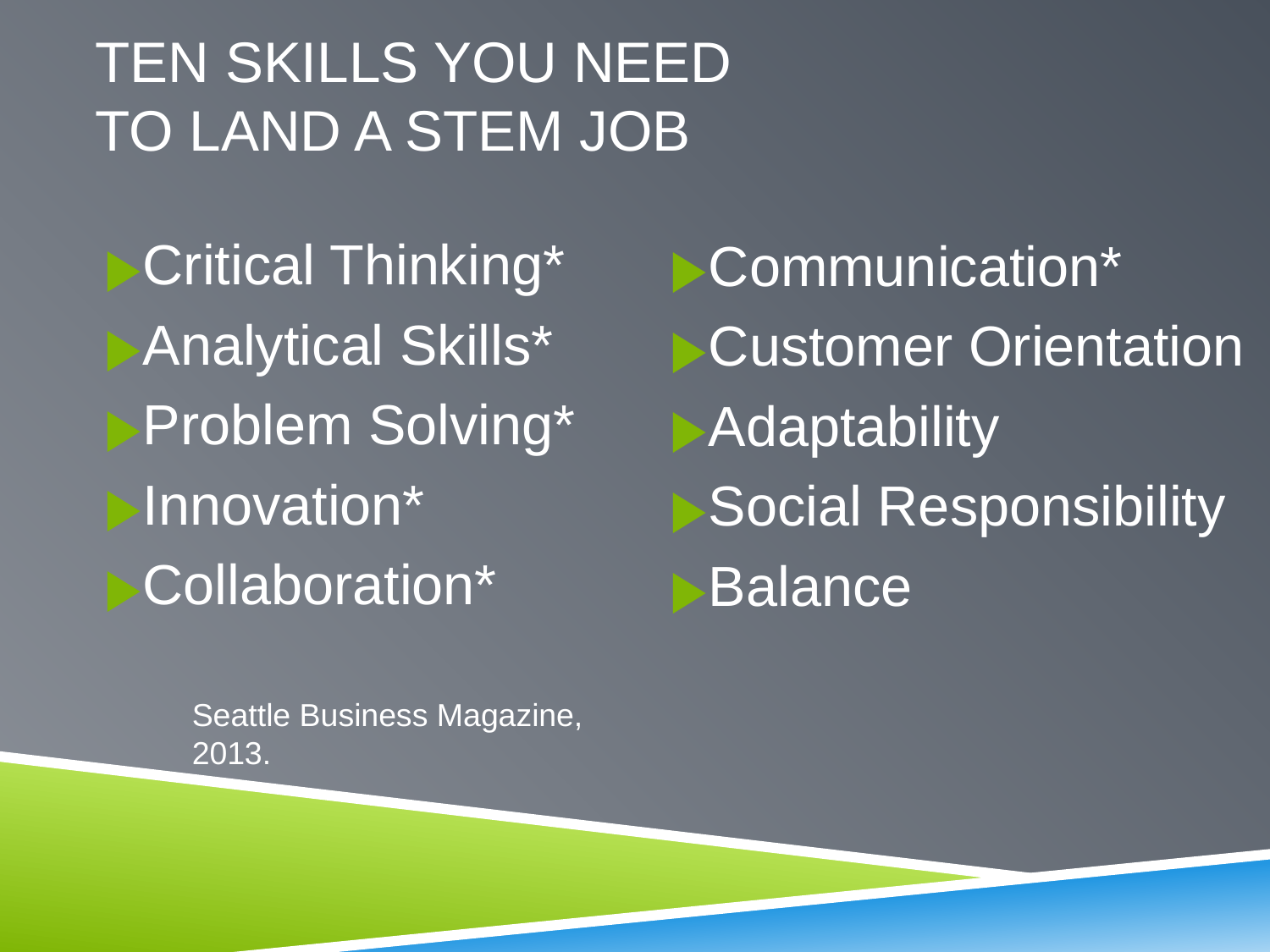

# TEN SKILLS YOU NEED TO LAND A STEM JOB
Critical Thinking*
Analytical Skills*
Problem Solving*
Innovation*
Collaboration*
Communication*
Customer Orientation
Adaptability
Social Responsibility
Balance
Seattle Business Magazine, 2013.